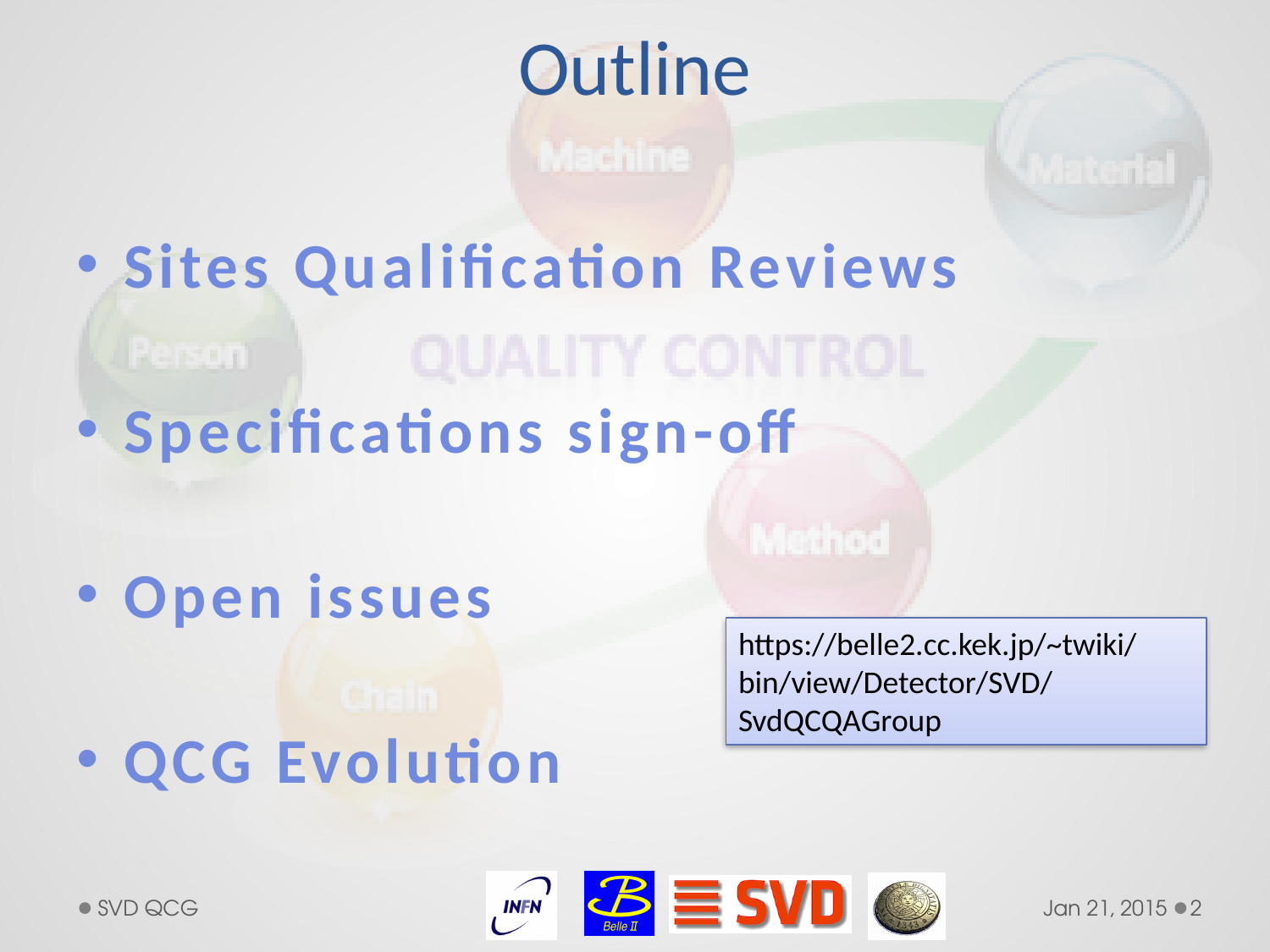

# Outline
Sites Qualification Reviews
Specifications sign-off
Open issues
QCG Evolution

https://belle2.cc.kek.jp/~twiki/bin/view/Detector/SVD/SvdQCQAGroup
SVD QCG
Jan 21, 2015
2